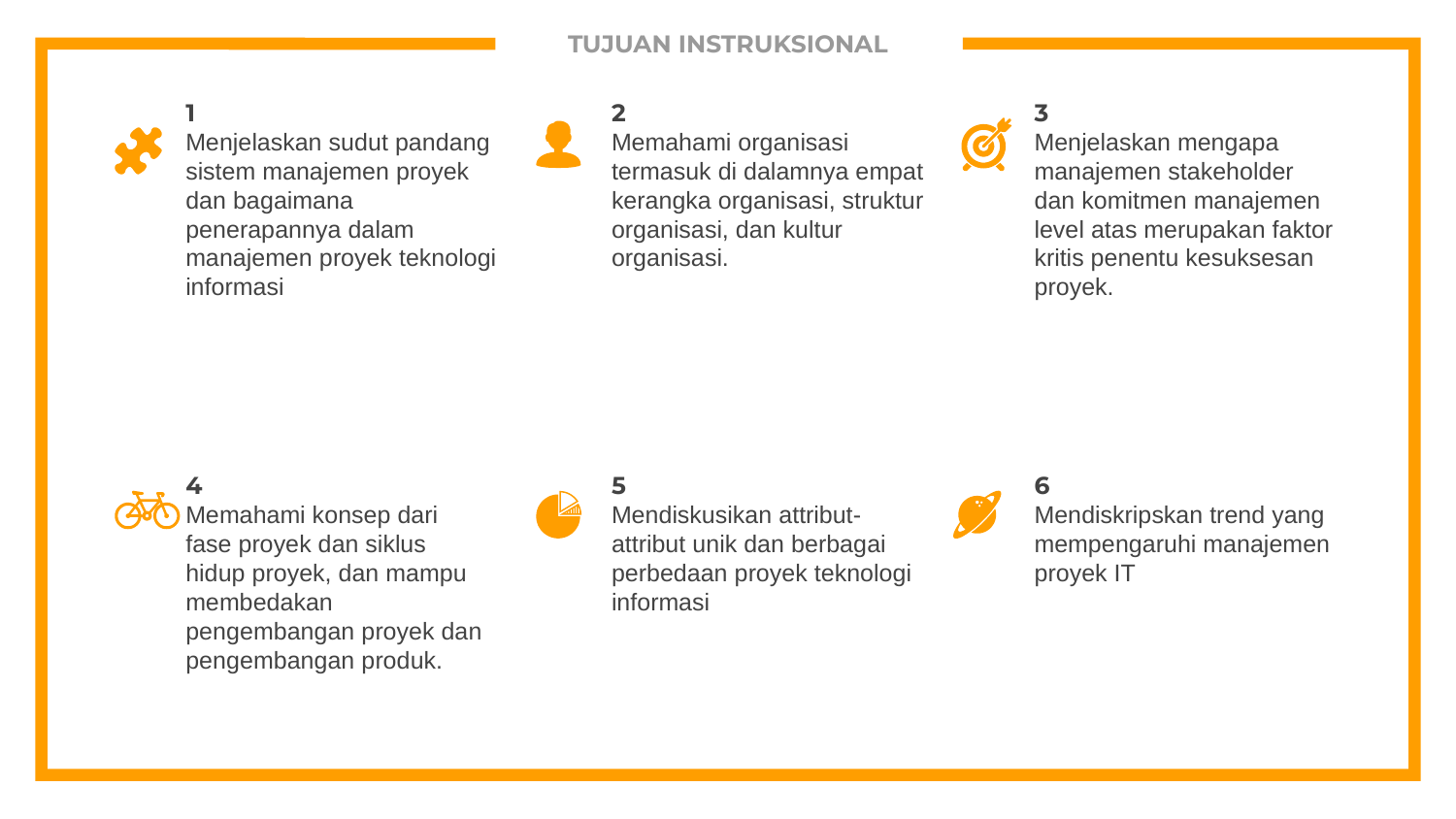

# TUJUAN INSTRUKSIONAL
1
Menjelaskan sudut pandang sistem manajemen proyek dan bagaimana penerapannya dalam manajemen proyek teknologi informasi
2
Memahami organisasi termasuk di dalamnya empat kerangka organisasi, struktur organisasi, dan kultur organisasi.
3
Menjelaskan mengapa manajemen stakeholder dan komitmen manajemen level atas merupakan faktor kritis penentu kesuksesan proyek.

4
Memahami konsep dari fase proyek dan siklus hidup proyek, dan mampu membedakan pengembangan proyek dan pengembangan produk.
5
Mendiskusikan attribut-attribut unik dan berbagai perbedaan proyek teknologi informasi
6
Mendiskripskan trend yang mempengaruhi manajemen proyek IT